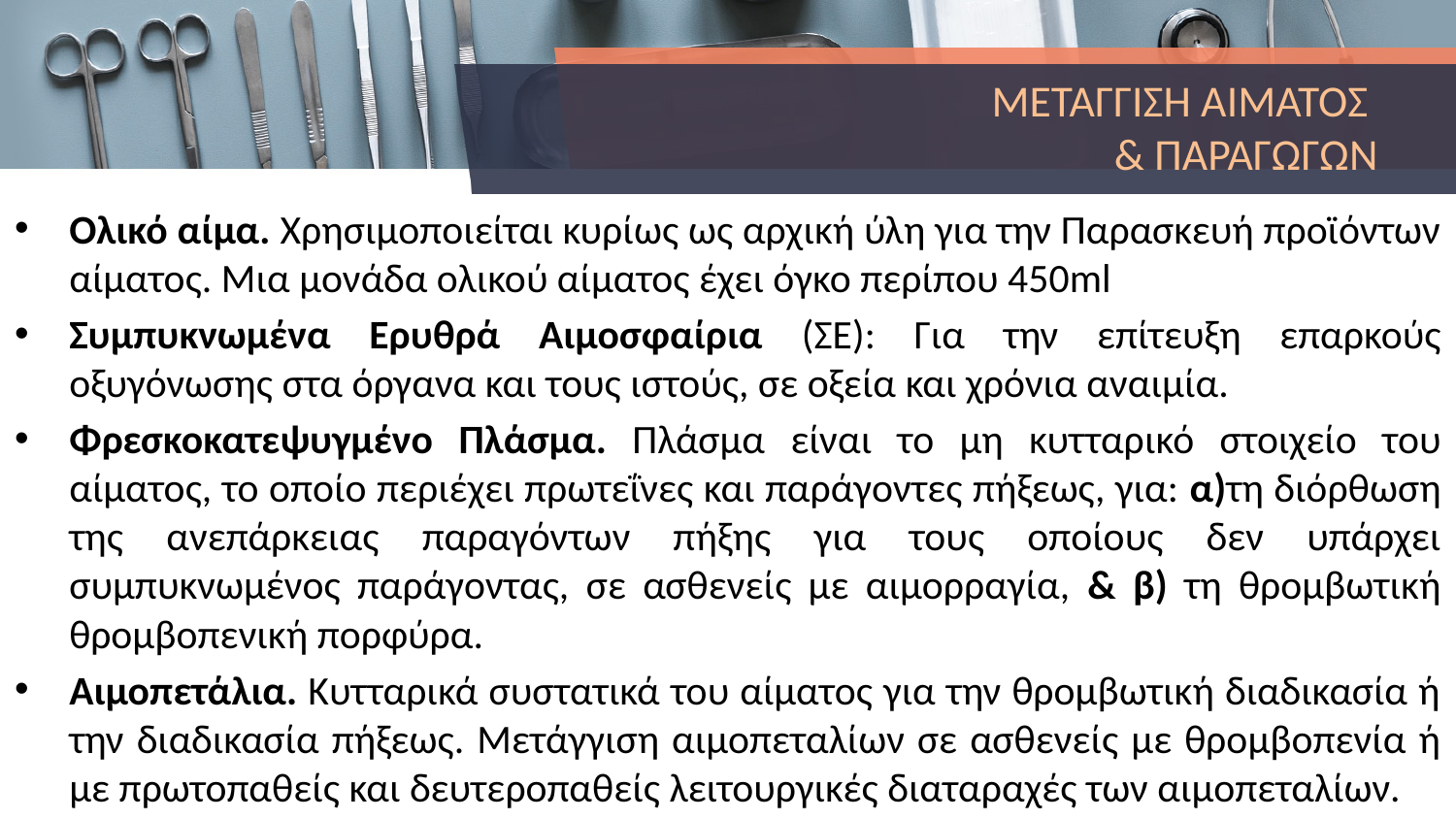

# ΜΕΤΑΓΓΙΣΗ ΑΙΜΑΤΟΣ & ΠΑΡΑΓΩΓΩΝ
Ολικό αίμα. Χρησιμοποιείται κυρίως ως αρχική ύλη για την Παρασκευή προϊόντων αίματος. Μια μονάδα ολικού αίματος έχει όγκο περίπου 450ml
Συμπυκνωμένα Ερυθρά Αιμοσφαίρια (ΣΕ): Για την επίτευξη επαρκούς οξυγόνωσης στα όργανα και τους ιστούς, σε οξεία και χρόνια αναιμία.
Φρεσκοκατεψυγμένο Πλάσμα. Πλάσμα είναι το μη κυτταρικό στοιχείο του αίματος, το οποίο περιέχει πρωτεΐνες και παράγοντες πήξεως, για: α)τη διόρθωση της ανεπάρκειας παραγόντων πήξης για τους οποίους δεν υπάρχει συμπυκνωμένος παράγοντας, σε ασθενείς με αιμορραγία, & β) τη θρομβωτική θρομβοπενική πορφύρα.
Αιμοπετάλια. Κυτταρικά συστατικά του αίματος για την θρομβωτική διαδικασία ή την διαδικασία πήξεως. Μετάγγιση αιμοπεταλίων σε ασθενείς με θρομβοπενία ή με πρωτοπαθείς και δευτεροπαθείς λειτουργικές διαταραχές των αιμοπεταλίων.